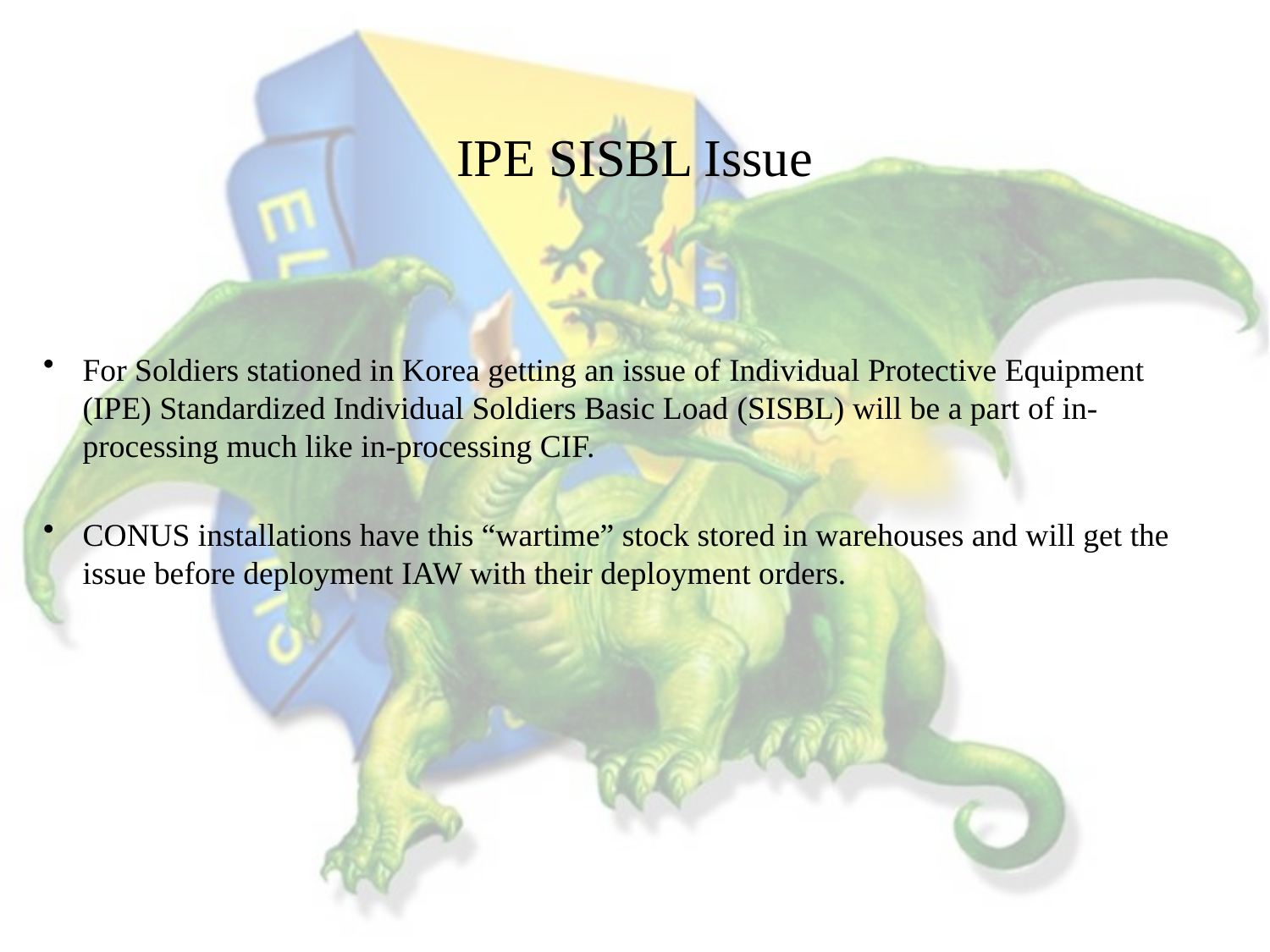

# IPE SISBL Issue

For Soldiers stationed in Korea getting an issue of Individual Protective Equipment (IPE) Standardized Individual Soldiers Basic Load (SISBL) will be a part of in-processing much like in-processing CIF.

CONUS installations have this “wartime” stock stored in warehouses and will get the issue before deployment IAW with their deployment orders.